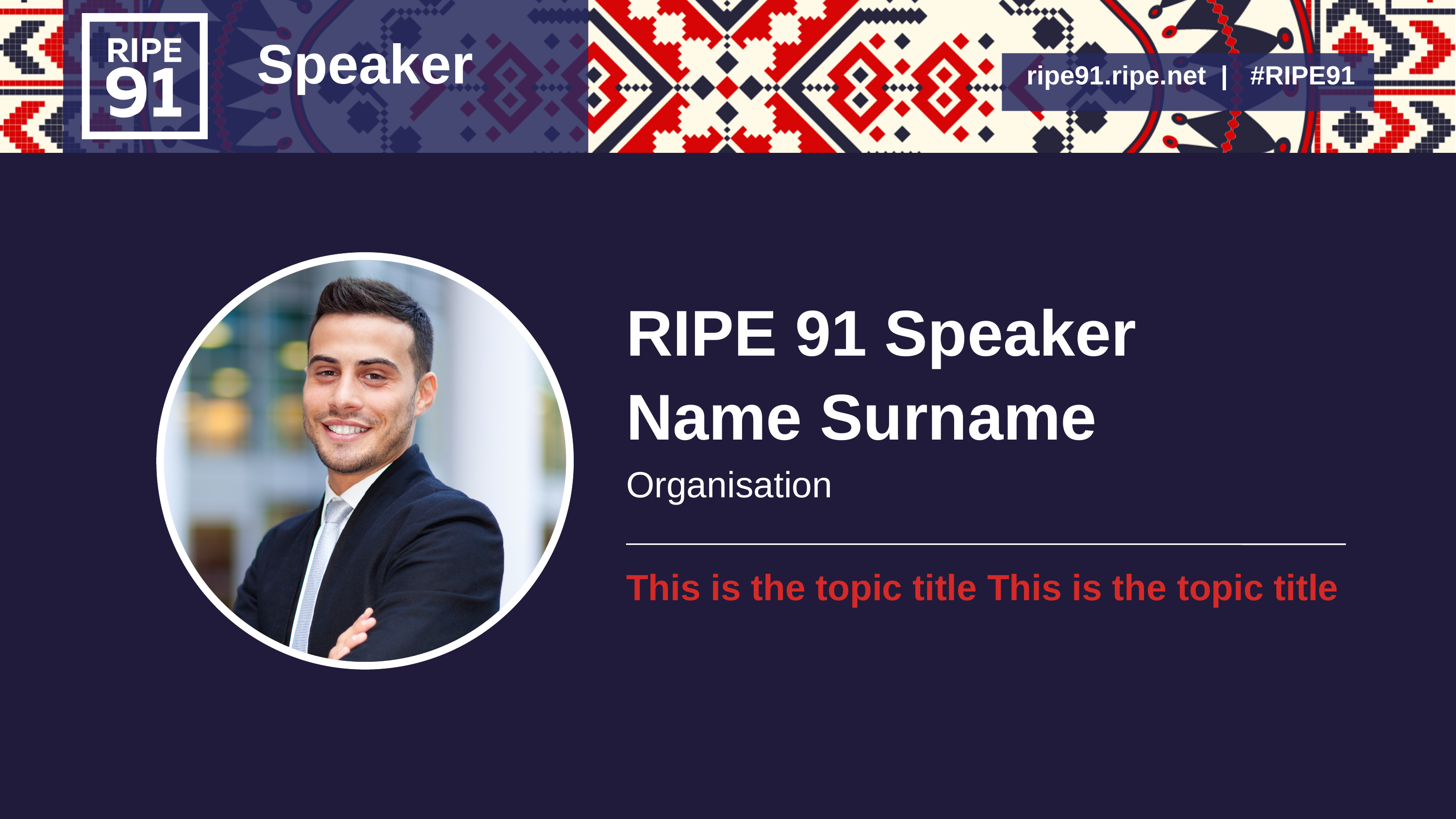

Speaker

ripe91.ripe.net  |   #RIPE91

RIPE 91 Speaker
Name Surname
Organisation

This is the topic title This is the topic title